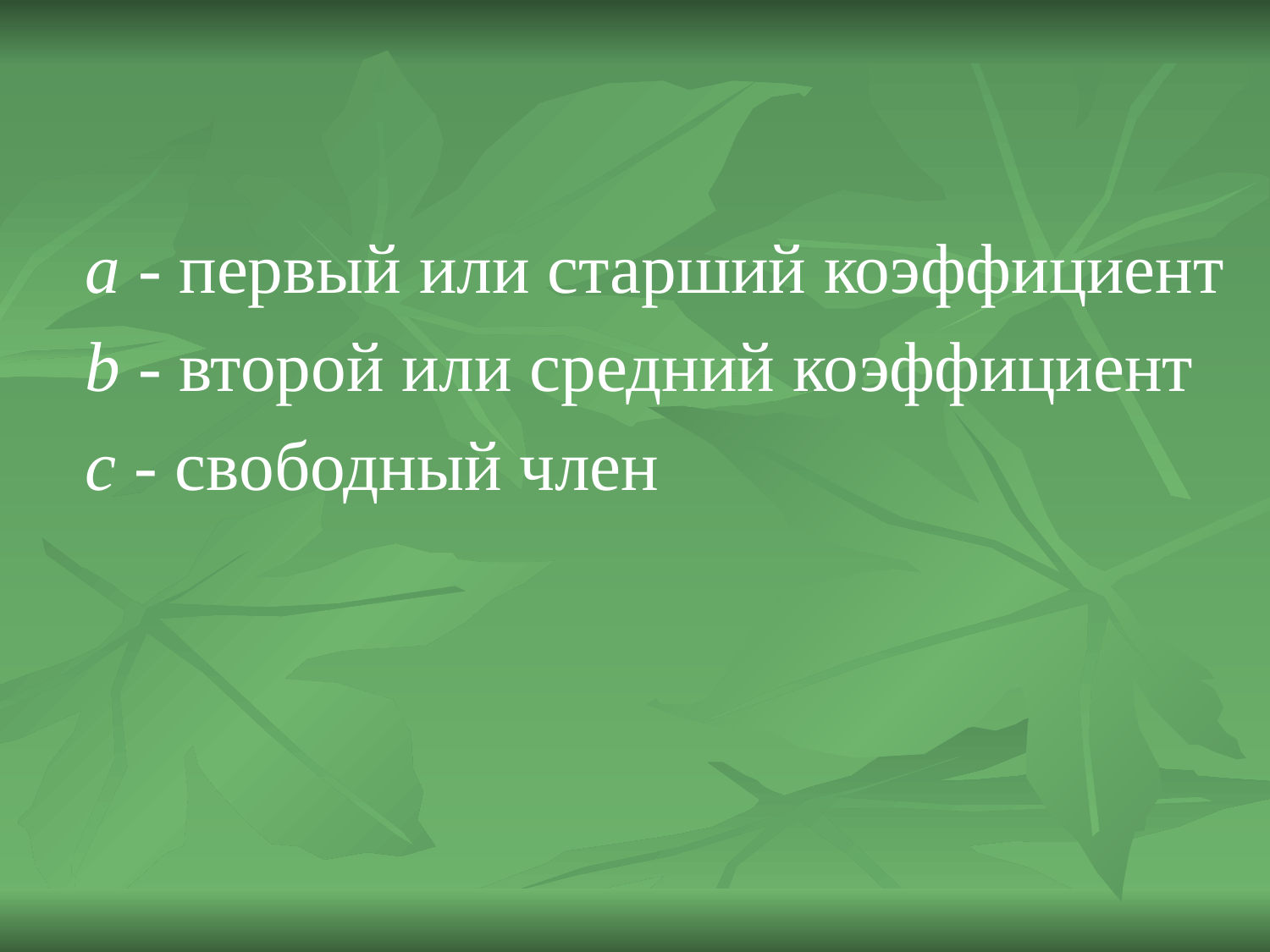

a - первый или старший коэффициент
	b - второй или средний коэффициент
	c - свободный член